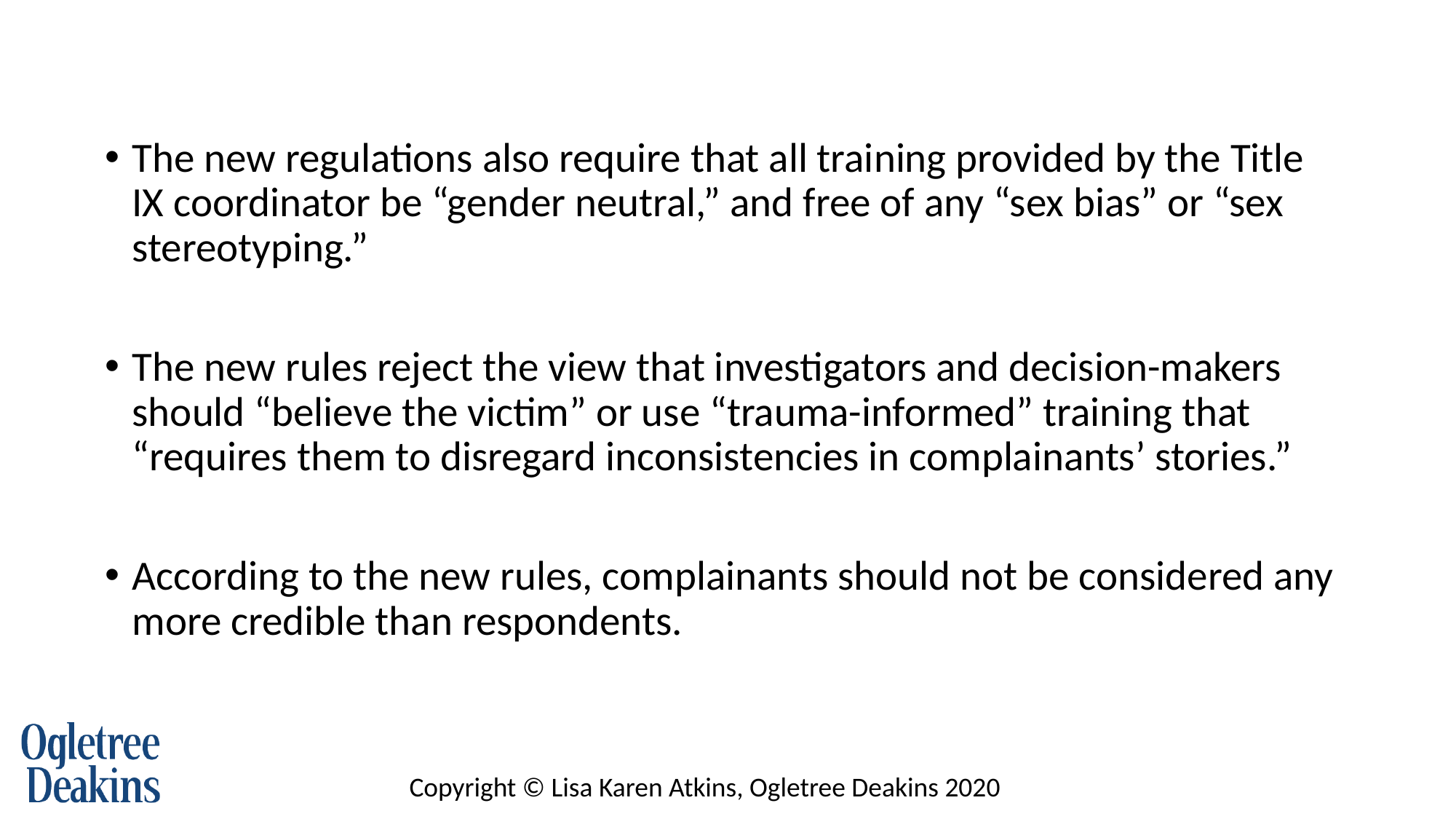

The new regulations also require that all training provided by the Title IX coordinator be “gender neutral,” and free of any “sex bias” or “sex stereotyping.”

The new rules reject the view that investigators and decision-makers should “believe the victim” or use “trauma-informed” training that “requires them to disregard inconsistencies in complainants’ stories.”

According to the new rules, complainants should not be considered any more credible than respondents.